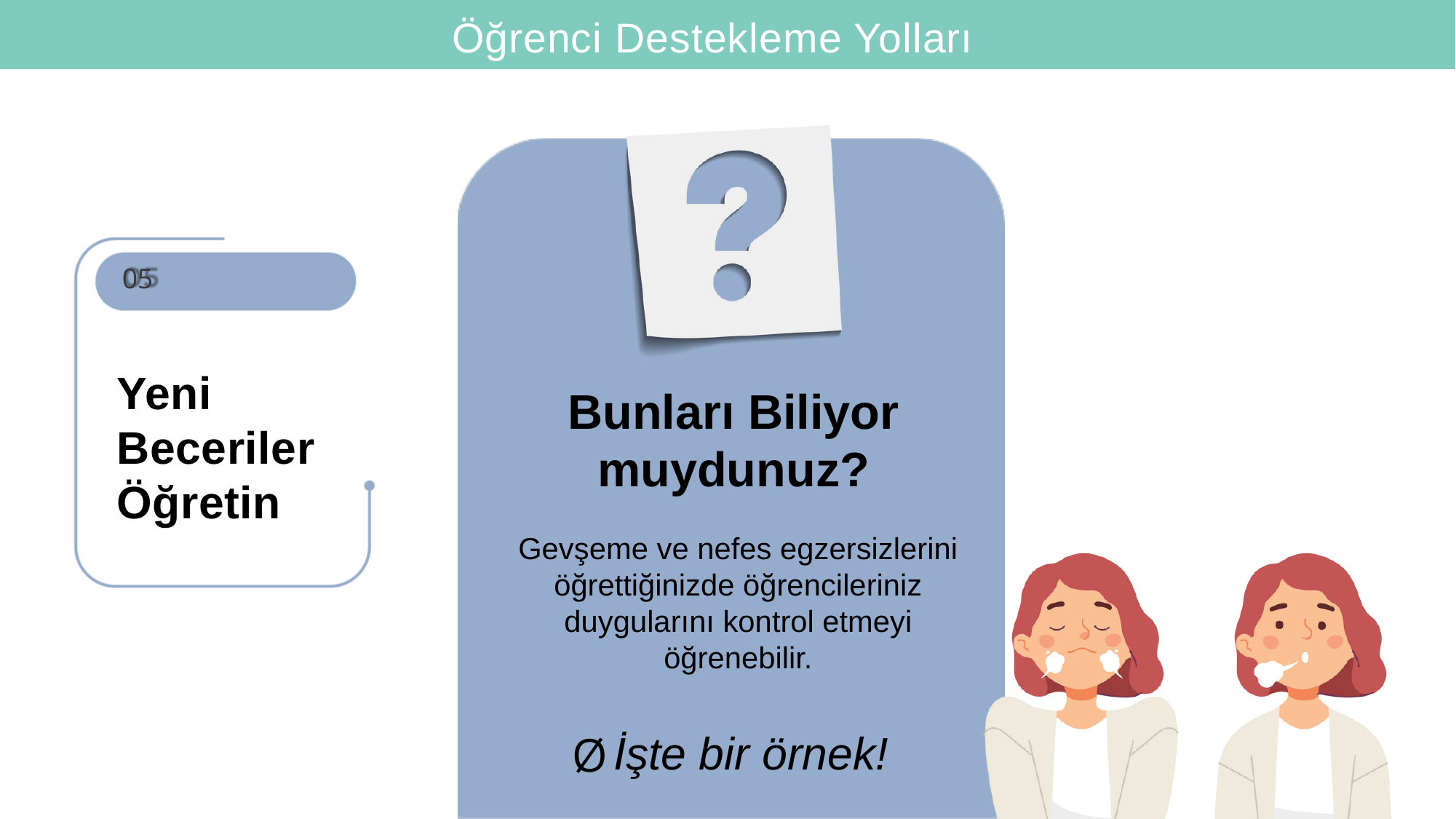

Öğrenci Destekleme Yolları

05
Yeni Beceriler Öğretin
Bunları Biliyor muydunuz?

Gevşeme ve nefes egzersizlerini öğrettiğinizde öğrencileriniz duygularını kontrol etmeyi öğrenebilir.
İşte bir örnek!
Ø